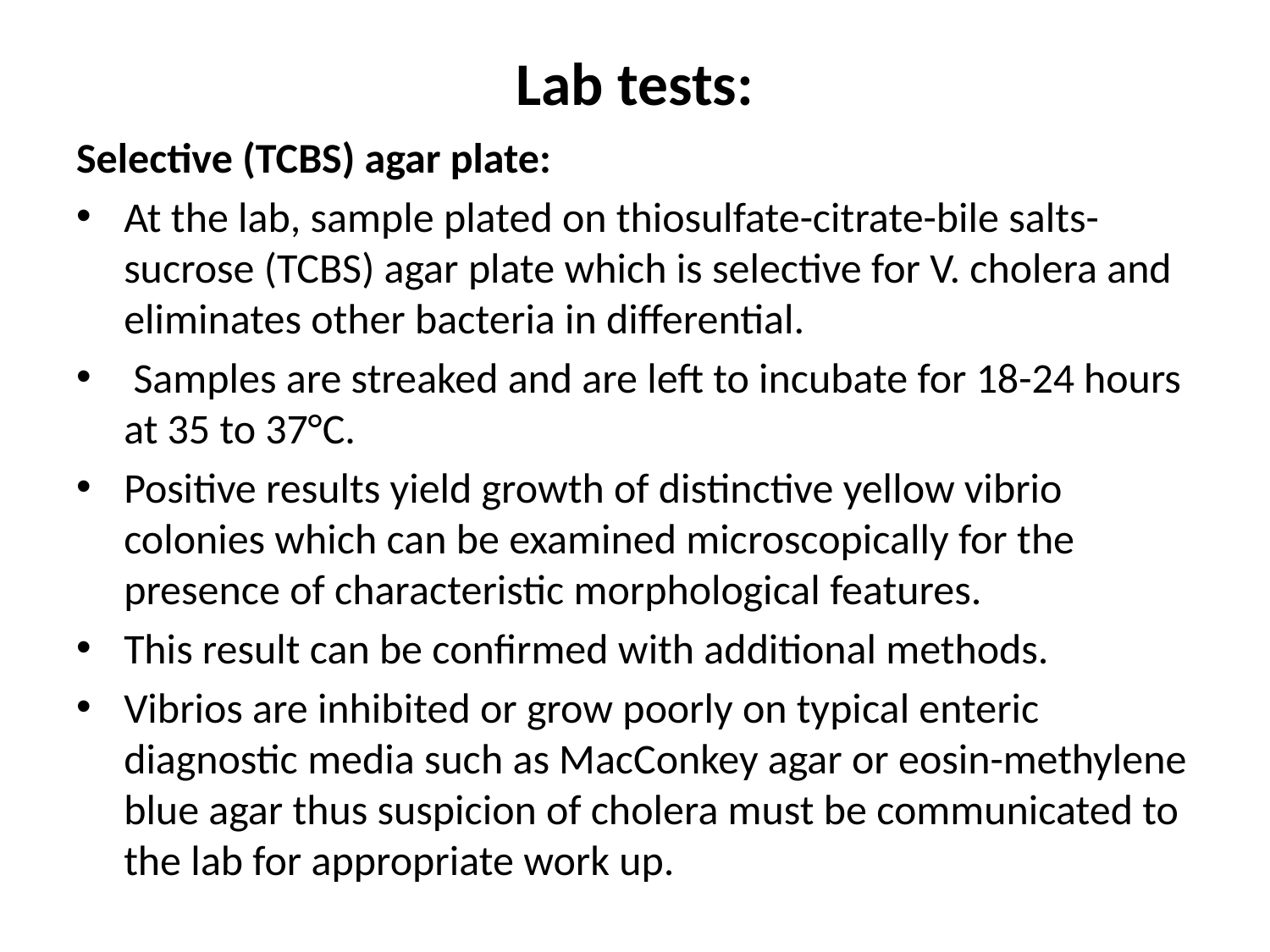

# Lab tests:
Selective (TCBS) agar plate:
At the lab, sample plated on thiosulfate-citrate-bile salts-sucrose (TCBS) agar plate which is selective for V. cholera and eliminates other bacteria in differential.
 Samples are streaked and are left to incubate for 18-24 hours at 35 to 37°C.
Positive results yield growth of distinctive yellow vibrio colonies which can be examined microscopically for the presence of characteristic morphological features.
This result can be confirmed with additional methods.
Vibrios are inhibited or grow poorly on typical enteric diagnostic media such as MacConkey agar or eosin-methylene blue agar thus suspicion of cholera must be communicated to the lab for appropriate work up.